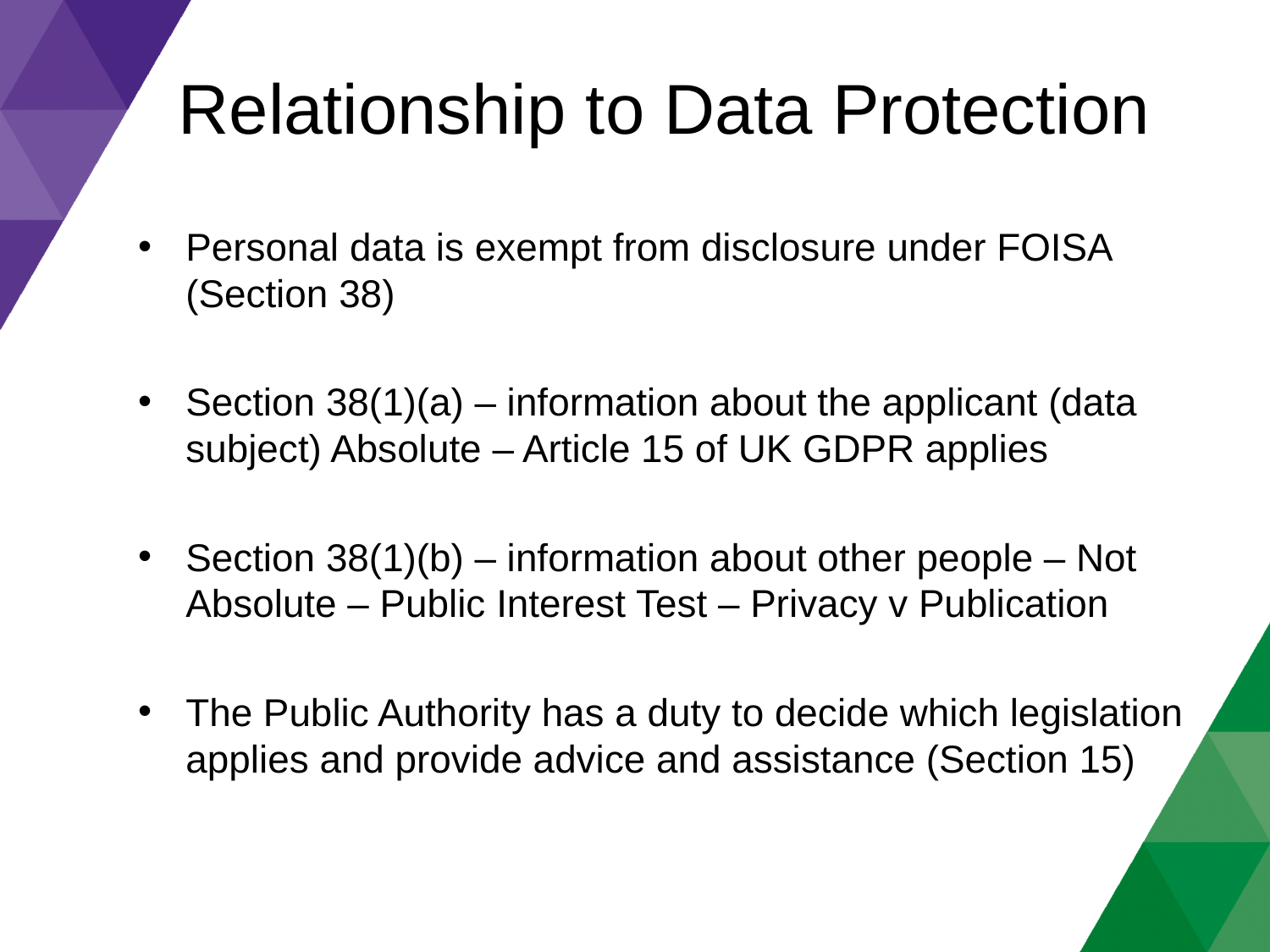

Relationship to Data Protection
Personal data is exempt from disclosure under FOISA (Section 38)

Section 38(1)(a) – information about the applicant (data subject) Absolute – Article 15 of UK GDPR applies

Section 38(1)(b) – information about other people – Not Absolute – Public Interest Test – Privacy v Publication

The Public Authority has a duty to decide which legislation applies and provide advice and assistance (Section 15)